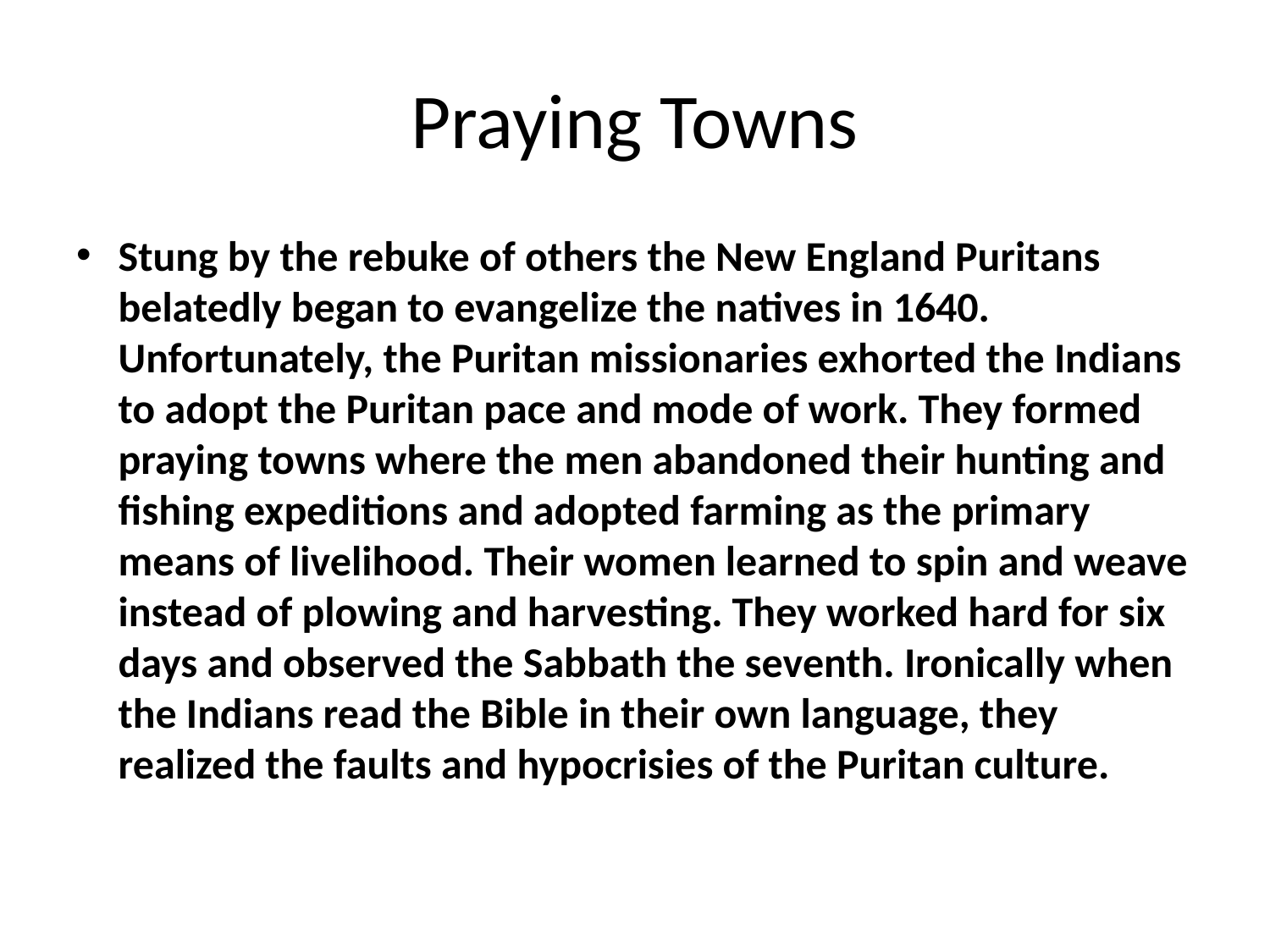

# Praying Towns
Stung by the rebuke of others the New England Puritans belatedly began to evangelize the natives in 1640. Unfortunately, the Puritan missionaries exhorted the Indians to adopt the Puritan pace and mode of work. They formed praying towns where the men abandoned their hunting and fishing expeditions and adopted farming as the primary means of livelihood. Their women learned to spin and weave instead of plowing and harvesting. They worked hard for six days and observed the Sabbath the seventh. Ironically when the Indians read the Bible in their own language, they realized the faults and hypocrisies of the Puritan culture.